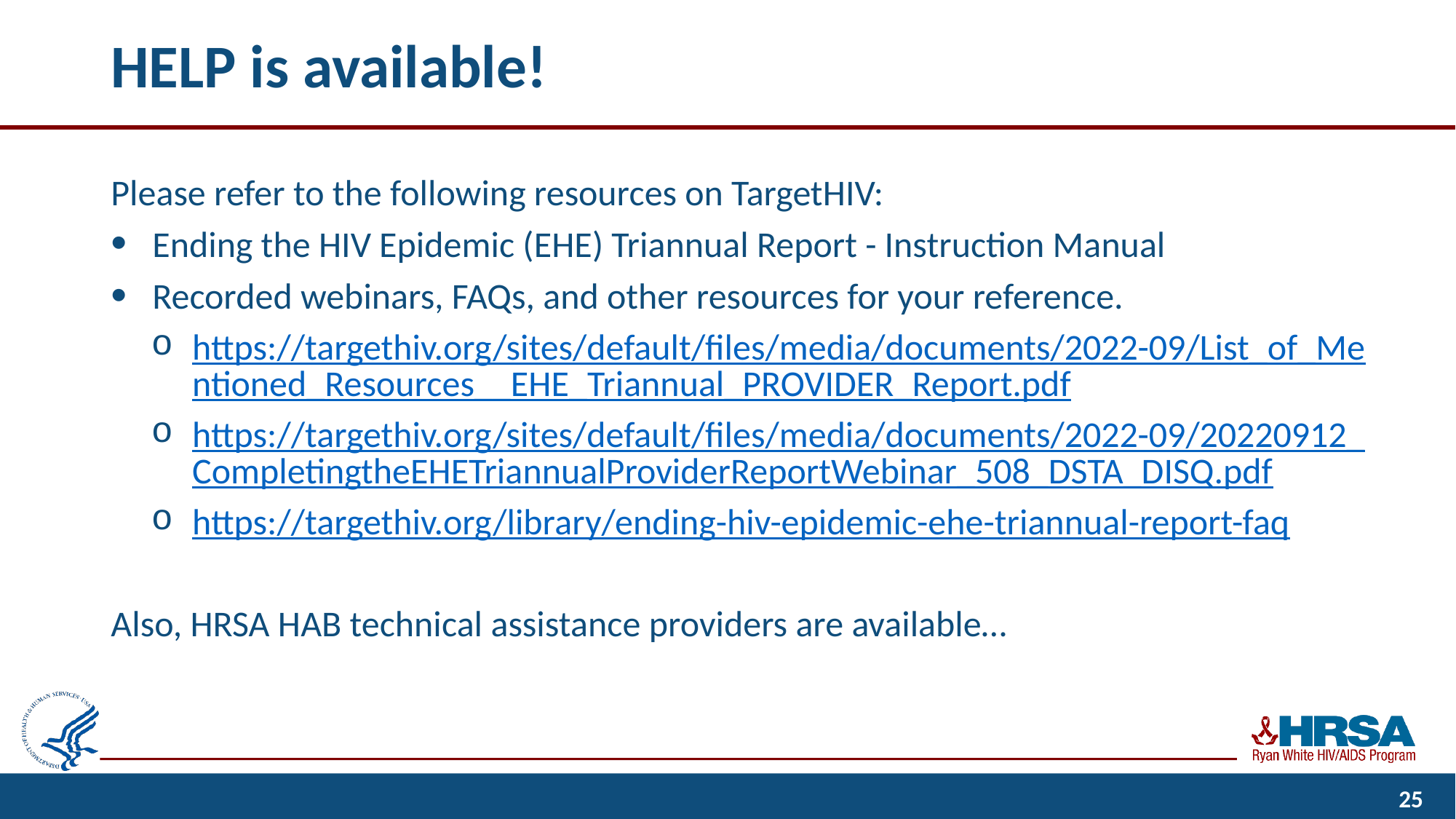

# HELP is available!
Please refer to the following resources on TargetHIV:
Ending the HIV Epidemic (EHE) Triannual Report - Instruction Manual
Recorded webinars, FAQs, and other resources for your reference.
https://targethiv.org/sites/default/files/media/documents/2022-09/List_of_Mentioned_Resources__EHE_Triannual_PROVIDER_Report.pdf
https://targethiv.org/sites/default/files/media/documents/2022-09/20220912_CompletingtheEHETriannualProviderReportWebinar_508_DSTA_DISQ.pdf
https://targethiv.org/library/ending-hiv-epidemic-ehe-triannual-report-faq

Also, HRSA HAB technical assistance providers are available…

25